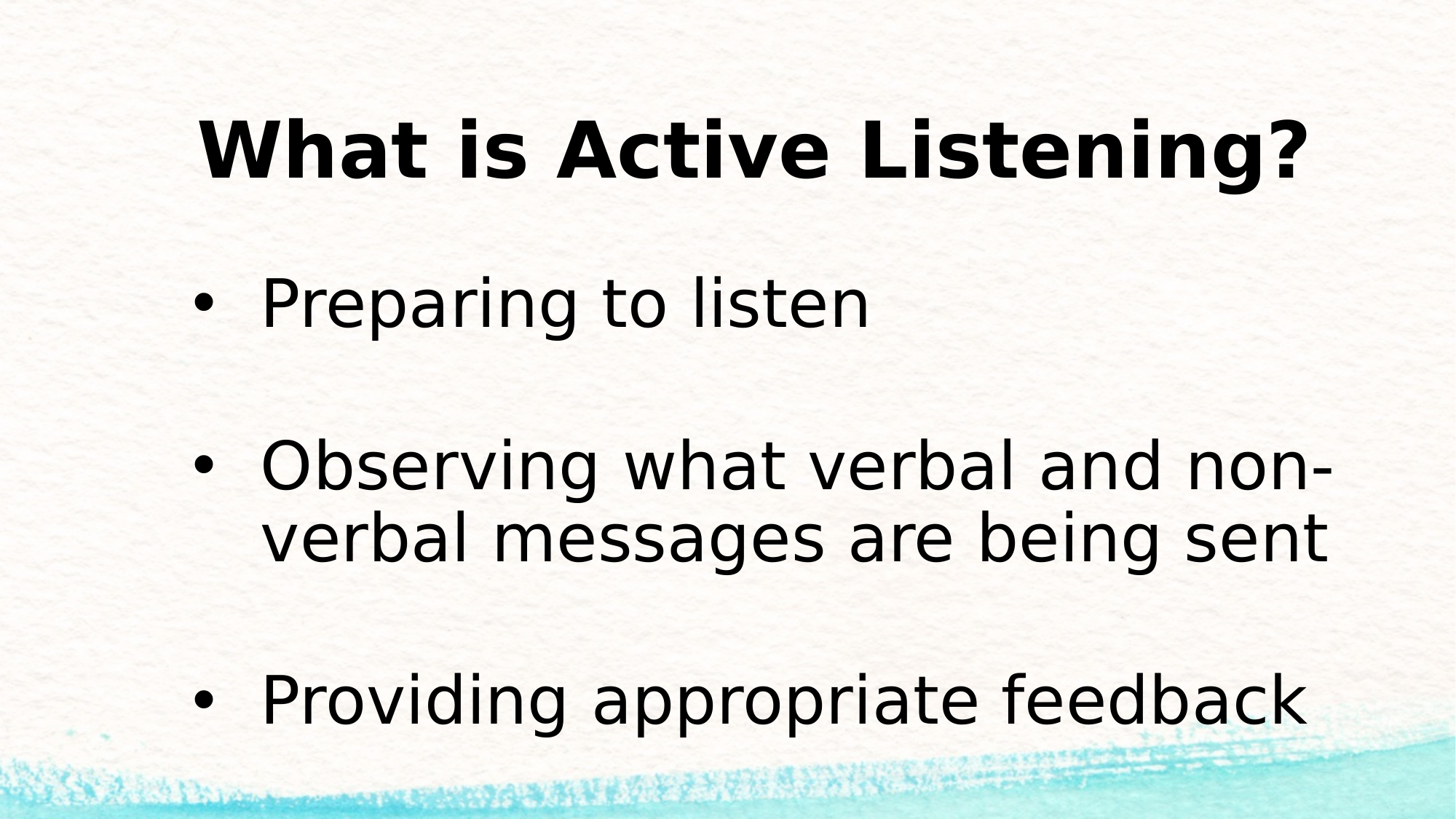

# What is Active Listening?

Preparing to listen

Observing what verbal and non-verbal messages are being sent

Providing appropriate feedback